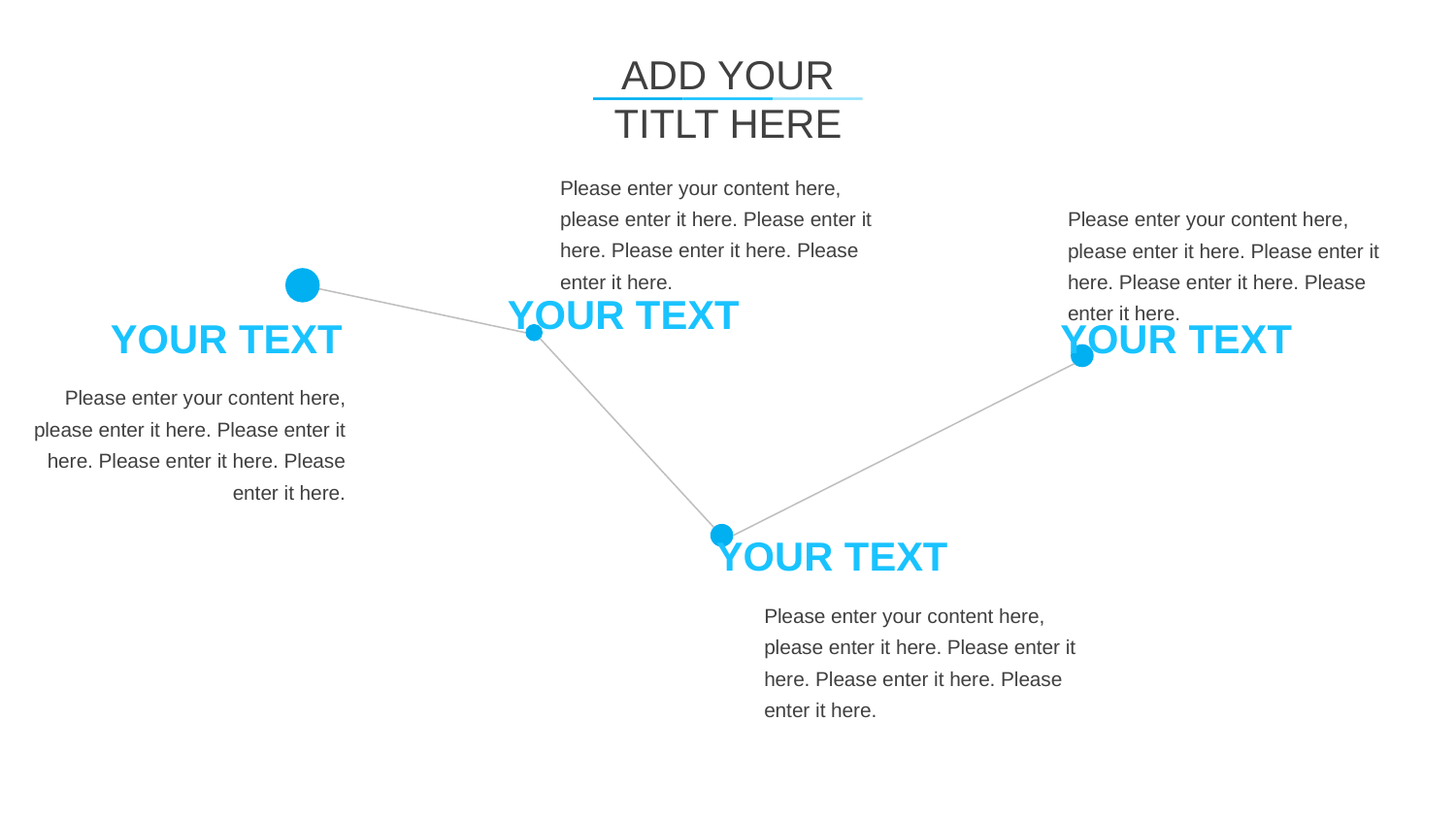

ADD YOUR TITLT HERE

Please enter your content here, please enter it here. Please enter it here. Please enter it here. Please enter it here.
Please enter your content here, please enter it here. Please enter it here. Please enter it here. Please enter it here.

YOUR TEXT
YOUR TEXT
YOUR TEXT

Please enter your content here, please enter it here. Please enter it here. Please enter it here. Please enter it here.

YOUR TEXT
Please enter your content here, please enter it here. Please enter it here. Please enter it here. Please enter it here.